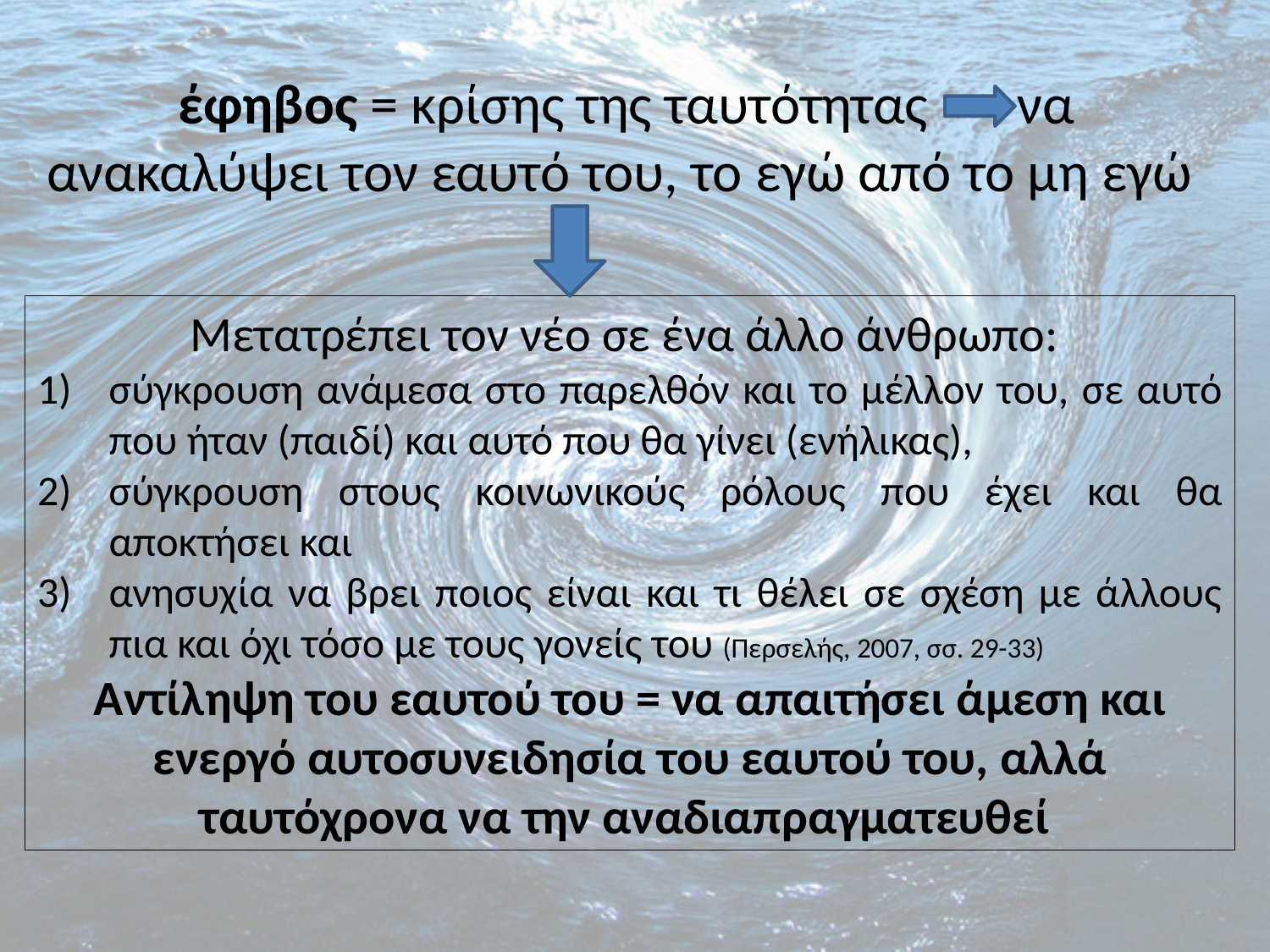

# έφηβος = κρίσης της ταυτότητας       να ανακαλύψει τον εαυτό του, το εγώ από το μη εγώ

Μετατρέπει τον νέο σε ένα άλλο άνθρωπο:
σύγκρουση ανάμεσα στο παρελθόν και το μέλλον του, σε αυτό που ήταν (παιδί) και αυτό που θα γίνει (ενήλικας),
σύγκρουση στους κοινωνικούς ρόλους που έχει και θα αποκτήσει και
ανησυχία να βρει ποιος είναι και τι θέλει σε σχέση με άλλους πια και όχι τόσο με τους γονείς του (Περσελής, 2007, σσ. 29-33)
Αντίληψη του εαυτού του = να απαιτήσει άμεση και ενεργό αυτοσυνειδησία του εαυτού του, αλλά ταυτόχρονα να την αναδιαπραγματευθεί